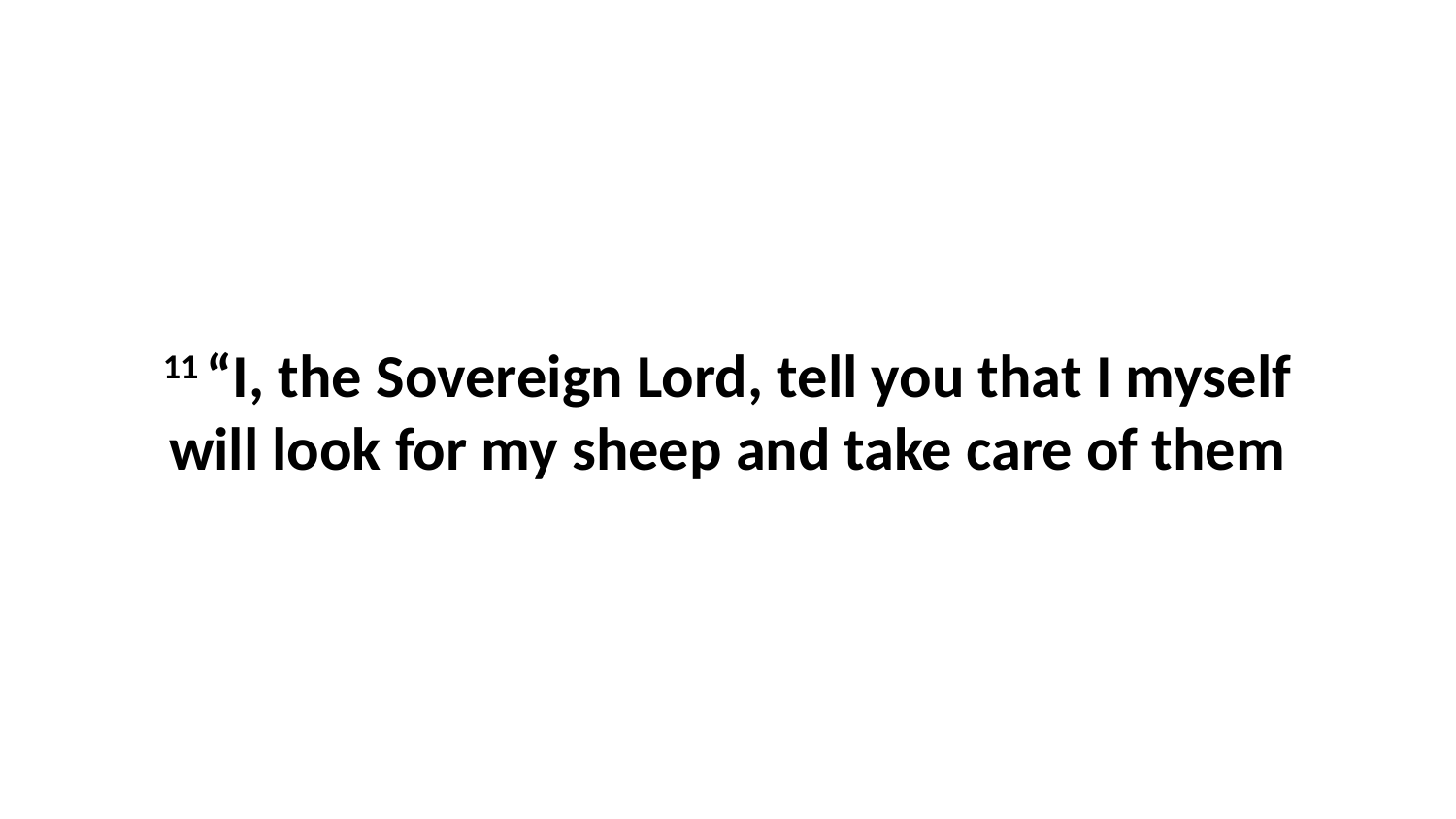

11 “I, the Sovereign Lord, tell you that I myself will look for my sheep and take care of them